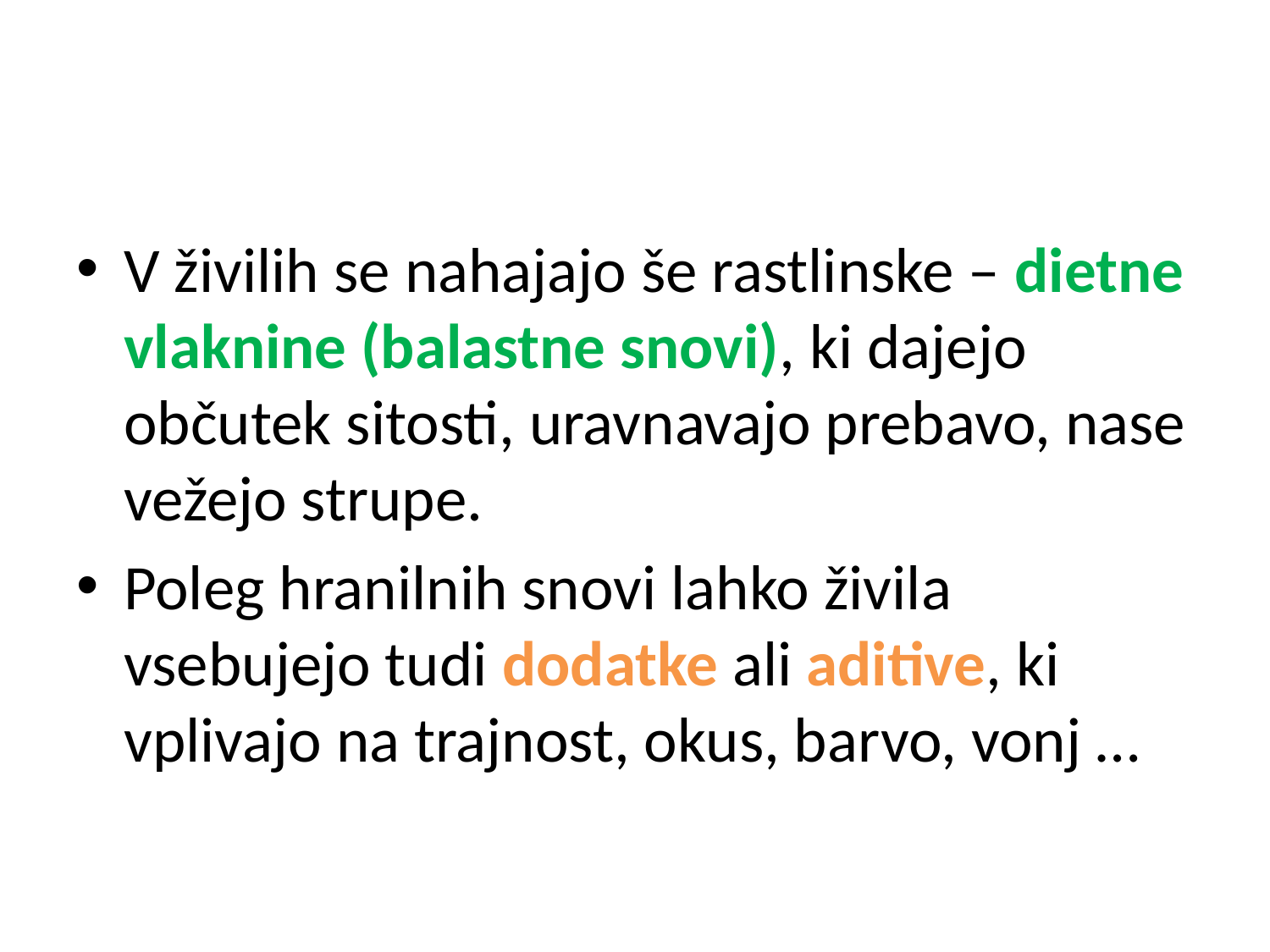

#
V živilih se nahajajo še rastlinske – dietne vlaknine (balastne snovi), ki dajejo občutek sitosti, uravnavajo prebavo, nase vežejo strupe.
Poleg hranilnih snovi lahko živila vsebujejo tudi dodatke ali aditive, ki vplivajo na trajnost, okus, barvo, vonj …